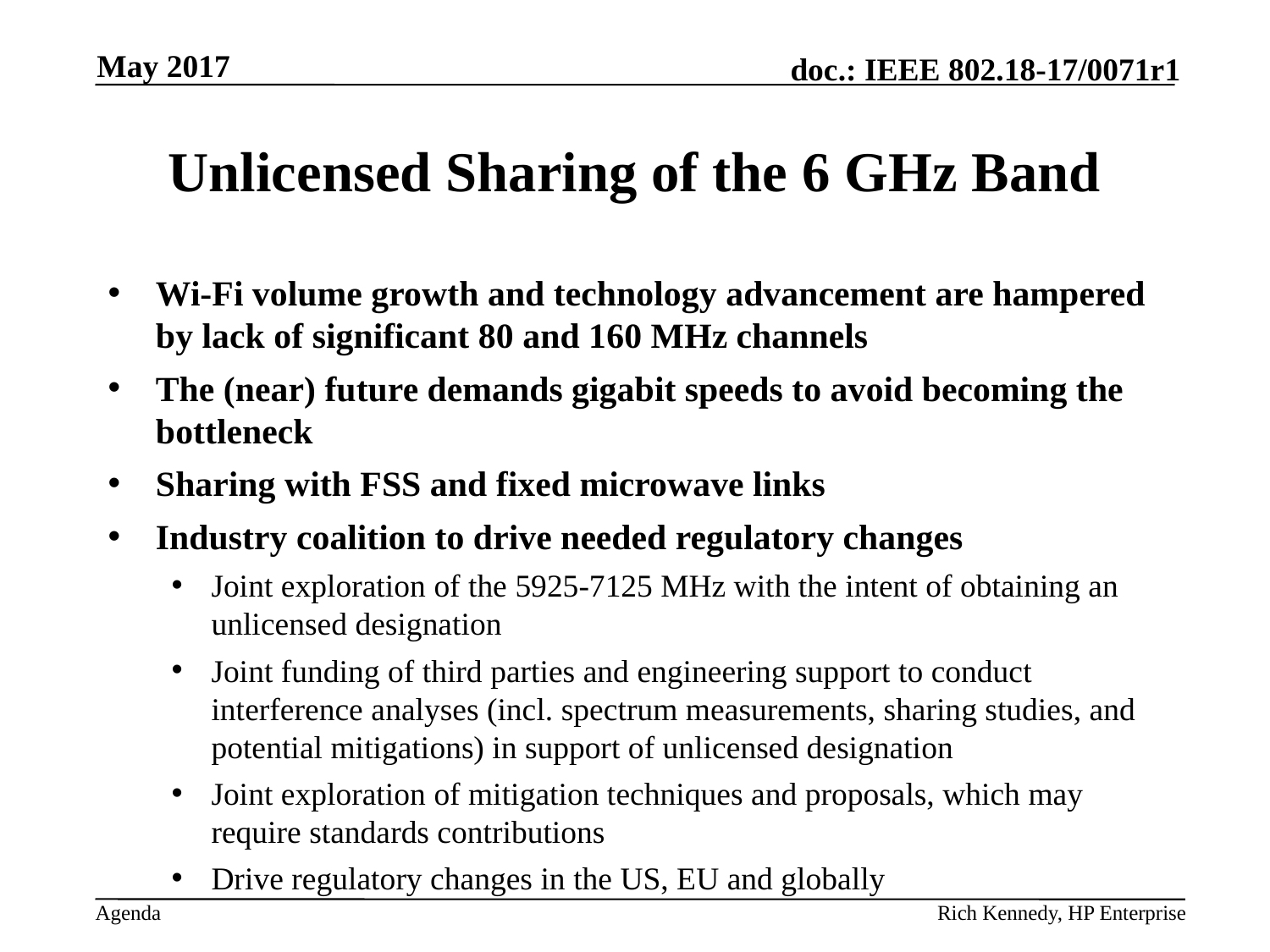

May 2017
# Unlicensed Sharing of the 6 GHz Band
Wi-Fi volume growth and technology advancement are hampered by lack of significant 80 and 160 MHz channels
The (near) future demands gigabit speeds to avoid becoming the bottleneck
Sharing with FSS and fixed microwave links
Industry coalition to drive needed regulatory changes
Joint exploration of the 5925-7125 MHz with the intent of obtaining an unlicensed designation
Joint funding of third parties and engineering support to conduct interference analyses (incl. spectrum measurements, sharing studies, and potential mitigations) in support of unlicensed designation
Joint exploration of mitigation techniques and proposals, which may require standards contributions
Drive regulatory changes in the US, EU and globally

Rich Kennedy, HP Enterprise